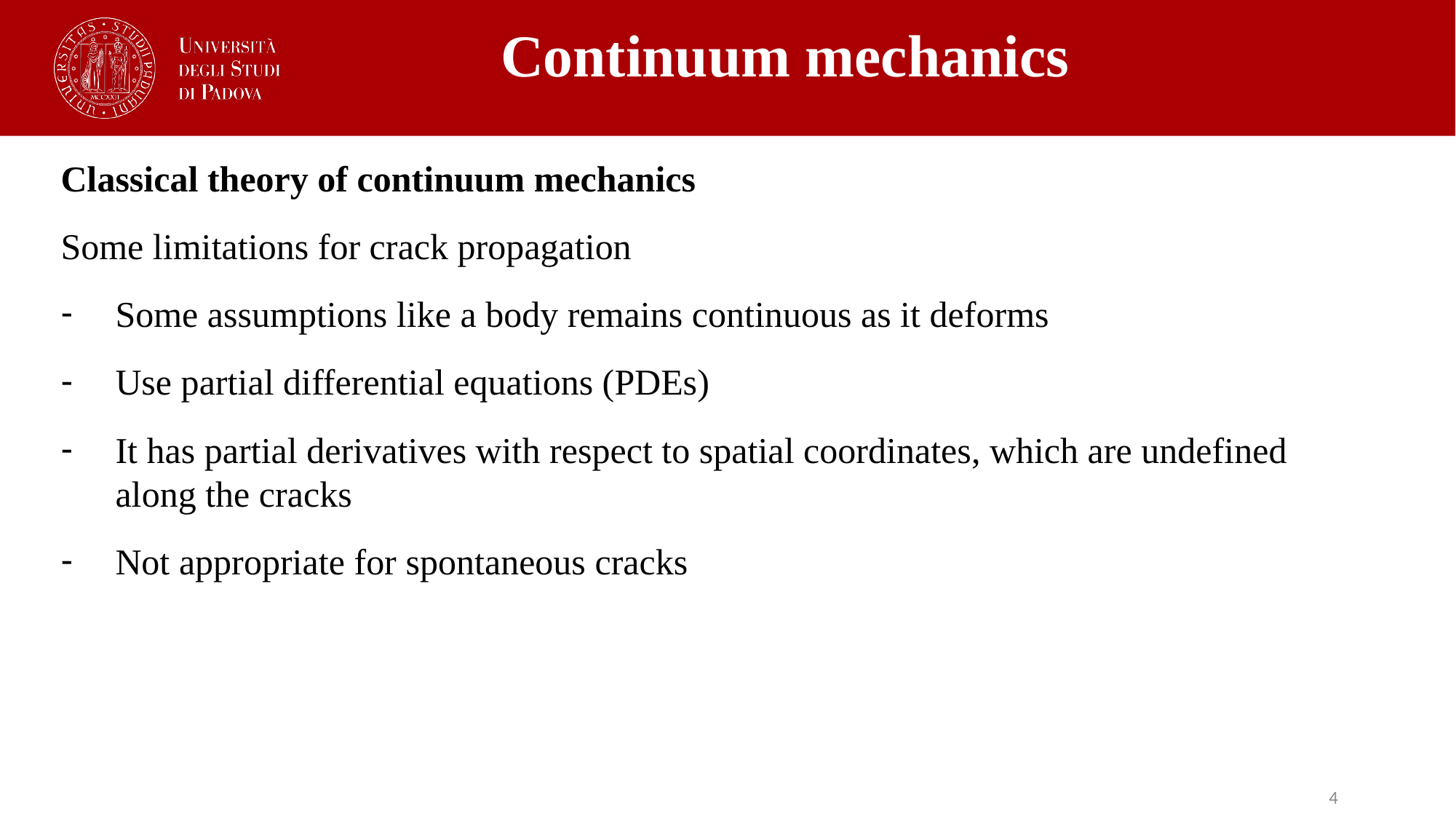

Continuum mechanics
Classical theory of continuum mechanics
Some limitations for crack propagation
Some assumptions like a body remains continuous as it deforms
Use partial differential equations (PDEs)
It has partial derivatives with respect to spatial coordinates, which are undefined along the cracks
Not appropriate for spontaneous cracks

4